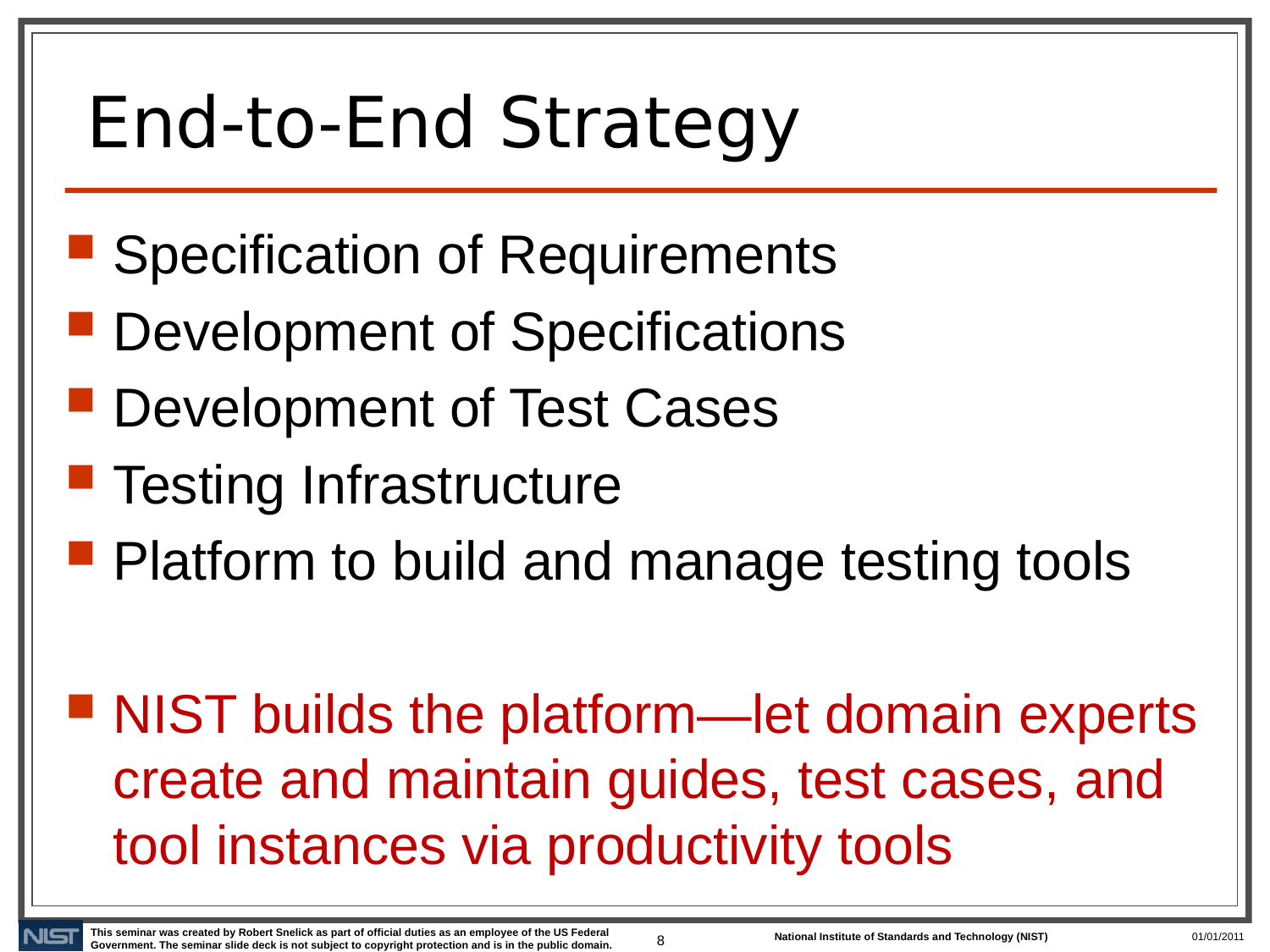

# End-to-End Strategy
Specification of Requirements
Development of Specifications
Development of Test Cases
Testing Infrastructure
Platform to build and manage testing tools

NIST builds the platform—let domain experts create and maintain guides, test cases, and tool instances via productivity tools

8
01/01/2011